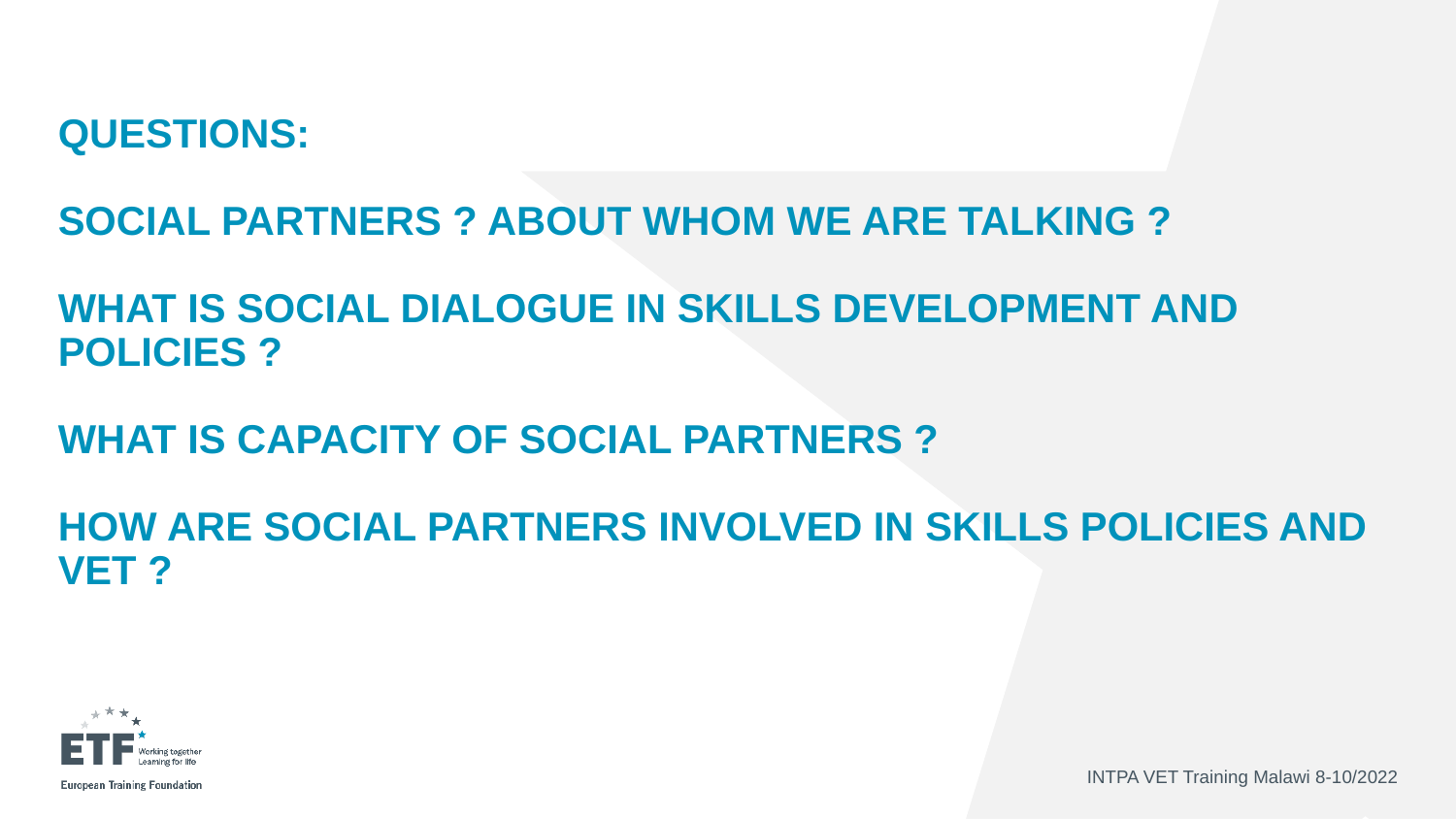

# QUESTIONs: Social partners ? About whom we are talking ? What is social dialogue in skills development and policies ? What is Capacity of social partners ? How are social partners involved in SKILLS policies and VET ?

INTPA VET Training Malawi 8-10/2022